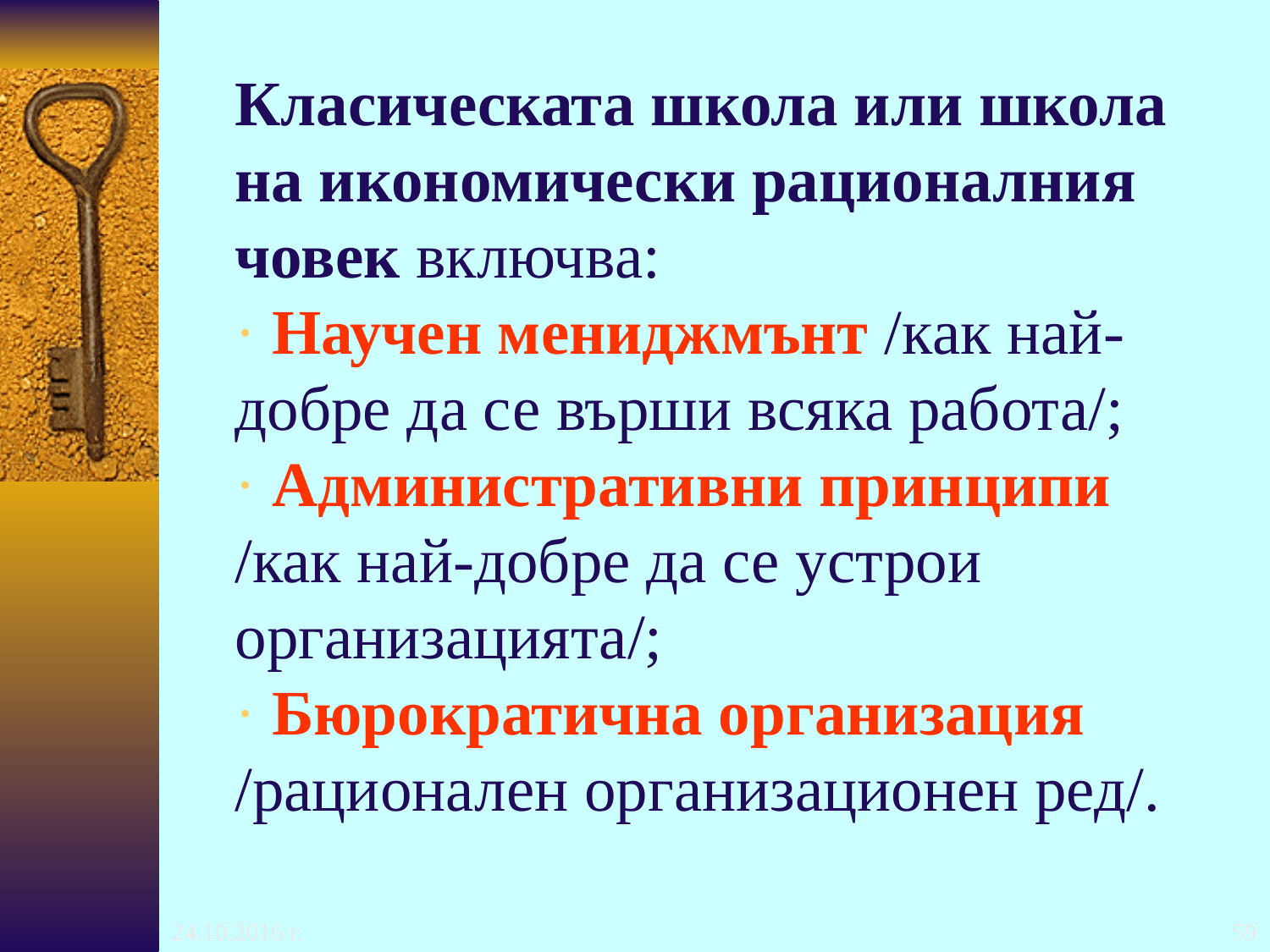

# Класическата школа или школа на икономически рационалния човек включва: · Научен мениджмънт /как най-добре да се върши всяка работа/; · Административни принципи /как най-добре да се устрои организацията/; · Бюрократична организация /рационален организационен ред/.
24.10.2016 г.
59